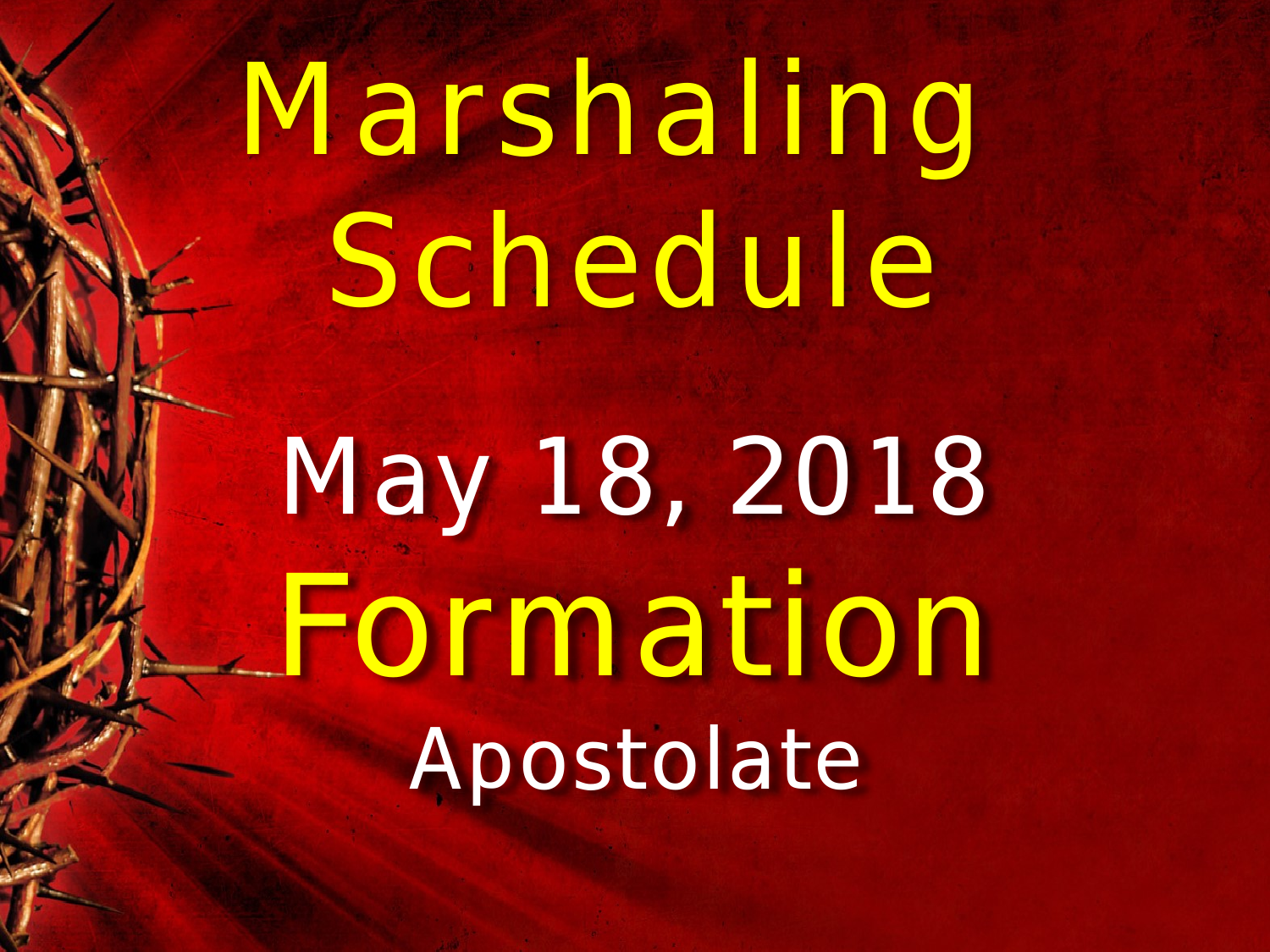

Marshaling
Schedule
May 18, 2018
Formation
Apostolate